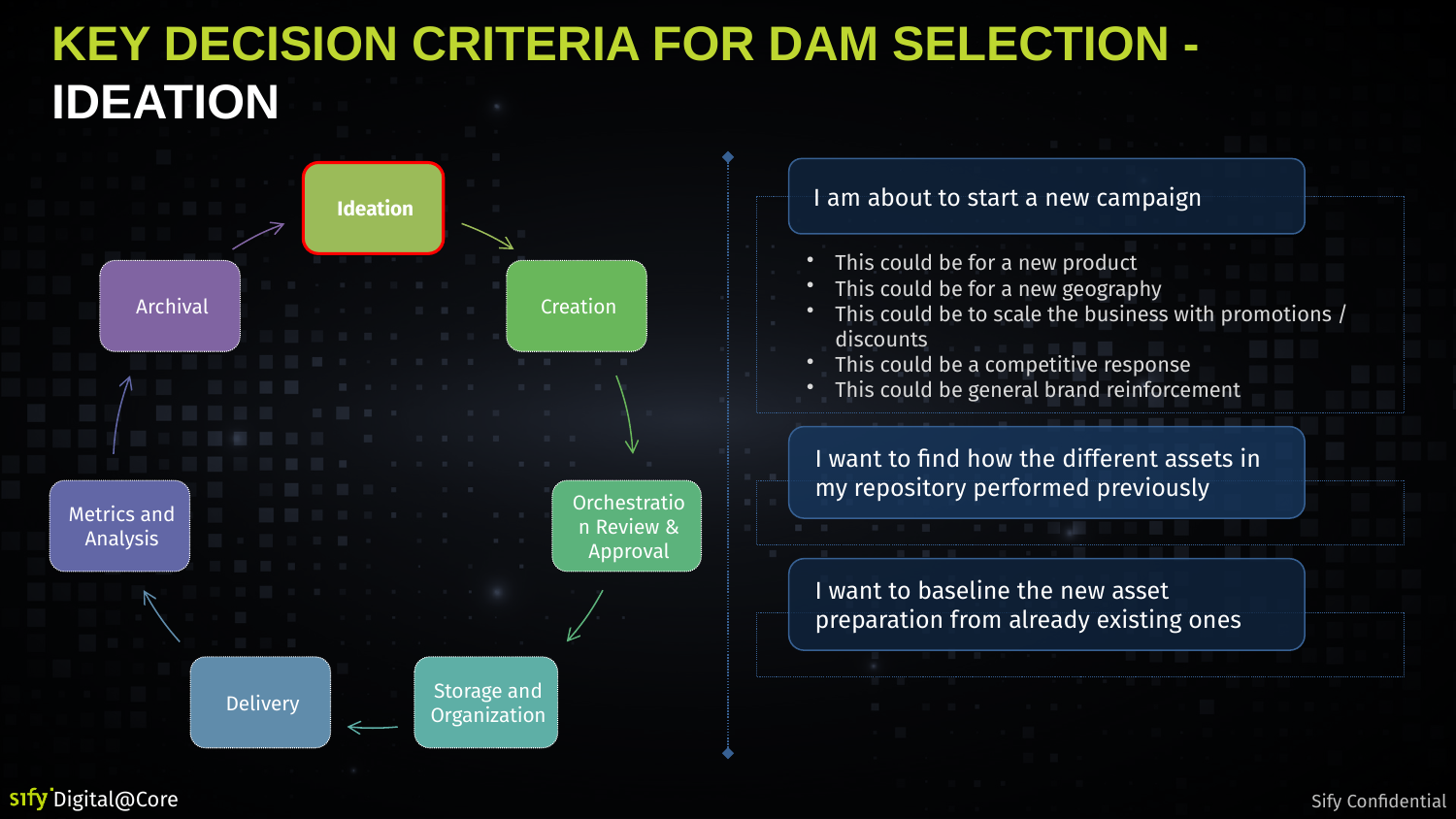

# Key decision criteria for dam selection - ideation
Ideation
Creation
Orchestration Review & Approval
Storage and Organization
Delivery
Metrics and Analysis
Archival
This could be for a new product
This could be for a new geography
This could be to scale the business with promotions / discounts
This could be a competitive response
This could be general brand reinforcement
I am about to start a new campaign
I want to find how the different assets in my repository performed previously
I want to baseline the new asset preparation from already existing ones